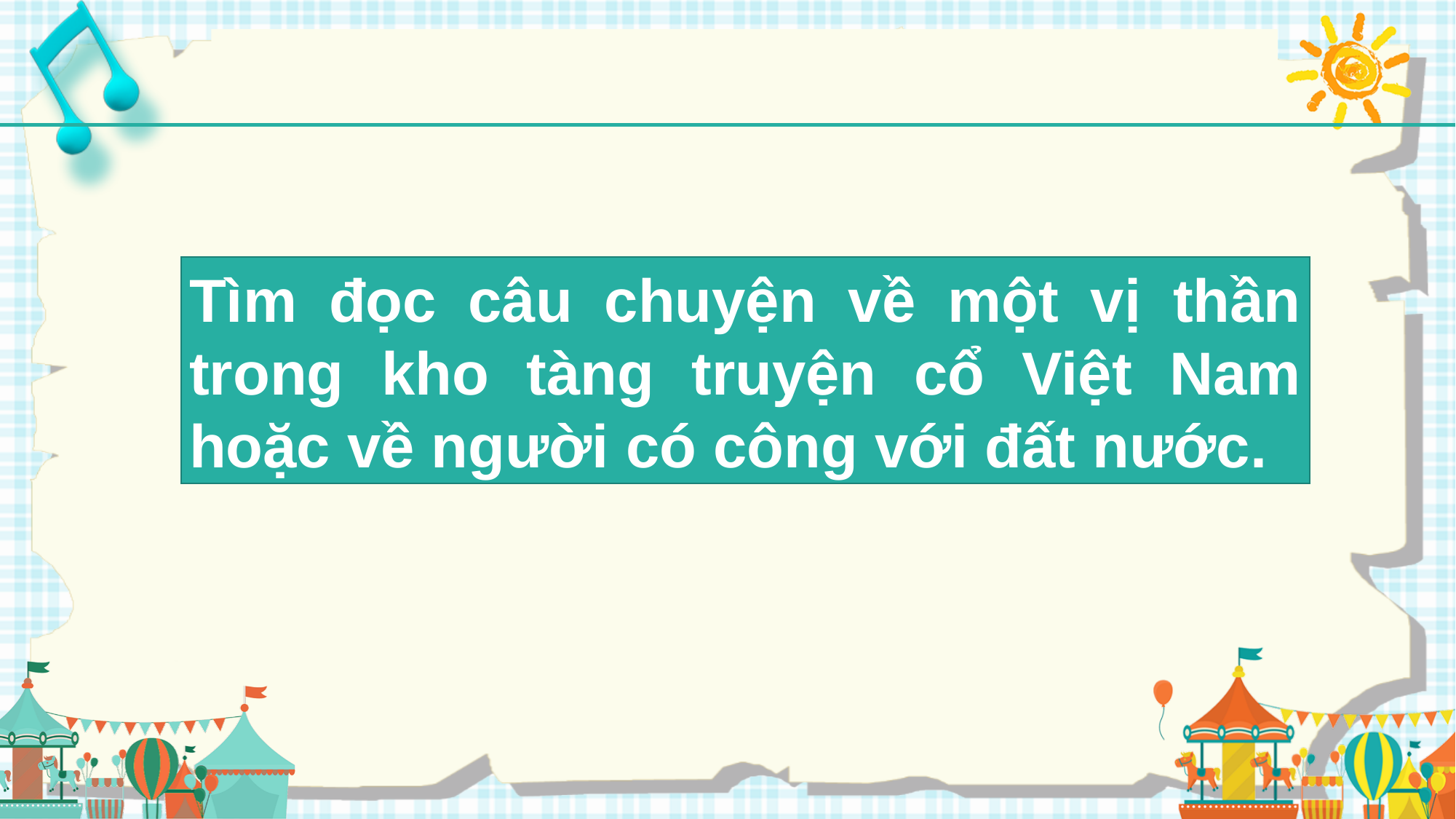

Tìm đọc câu chuyện về một vị thần trong kho tàng truyện cổ Việt Nam hoặc về người có công với đất nước.